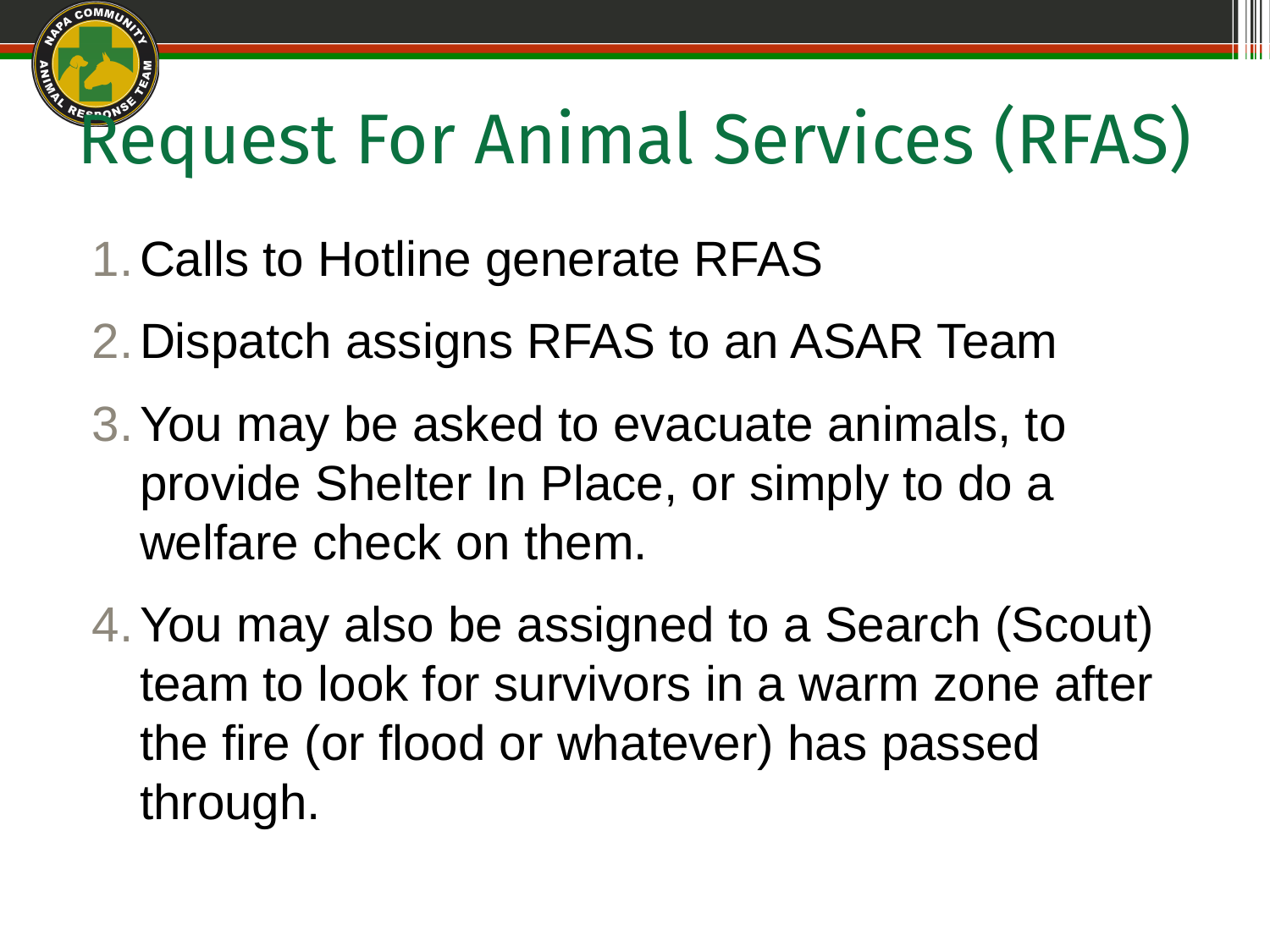

# Request For Animal Services (RFAS)
Calls to Hotline generate RFAS

Dispatch assigns RFAS to an ASAR Team

You may be asked to evacuate animals, to provide Shelter In Place, or simply to do a welfare check on them.

You may also be assigned to a Search (Scout) team to look for survivors in a warm zone after the fire (or flood or whatever) has passed through.